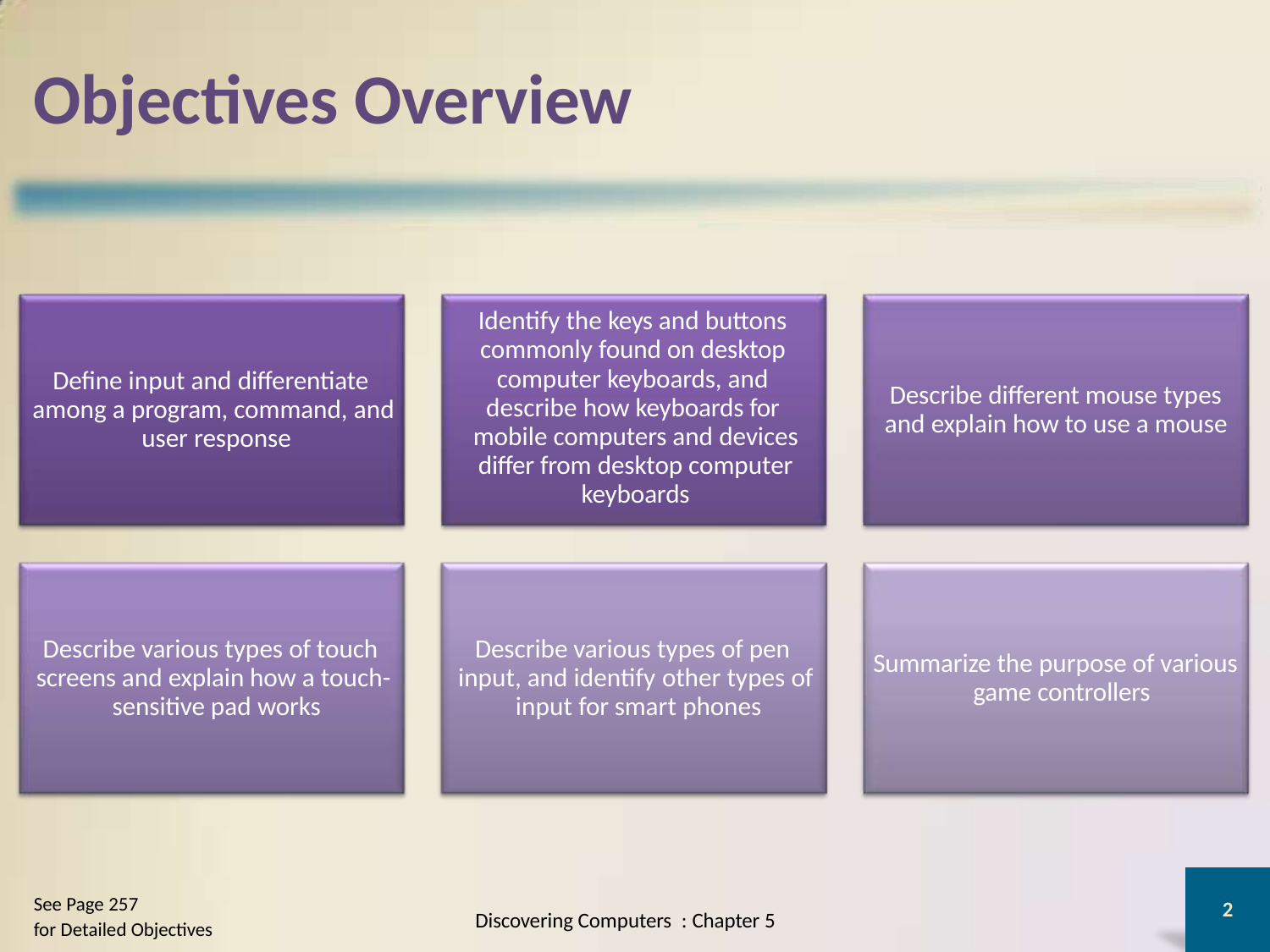

# Objectives Overview

Identify the keys and buttons  commonly found on desktop  computer keyboards, and  describe how keyboards for  mobile computers and devices  differ from desktop computer  keyboards
Define input and differentiate  among a program, command, and  user response
Describe different mouse types  and explain how to use a mouse

Describe various types of touch  screens and explain how a touch-  sensitive pad works
Describe various types of pen  input, and identify other types of  input for smart phones
Summarize the purpose of various  game controllers
See Page 257
for Detailed Objectives
2
Discovering Computers  : Chapter 5